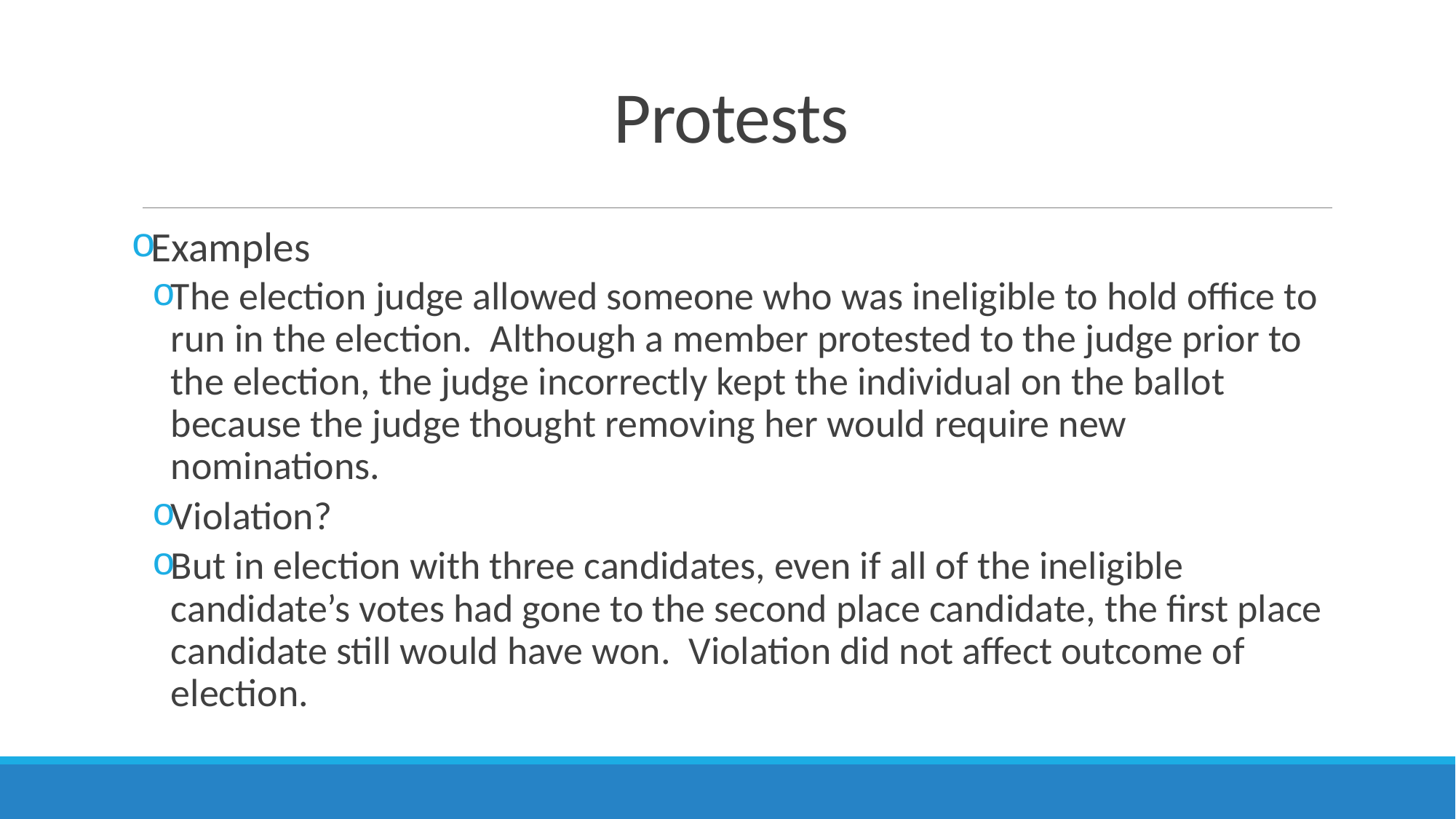

# Protests
Examples
The election judge allowed someone who was ineligible to hold office to run in the election.  Although a member protested to the judge prior to the election, the judge incorrectly kept the individual on the ballot because the judge thought removing her would require new nominations.
Violation?
But in election with three candidates, even if all of the ineligible candidate’s votes had gone to the second place candidate, the first place candidate still would have won.  Violation did not affect outcome of election.